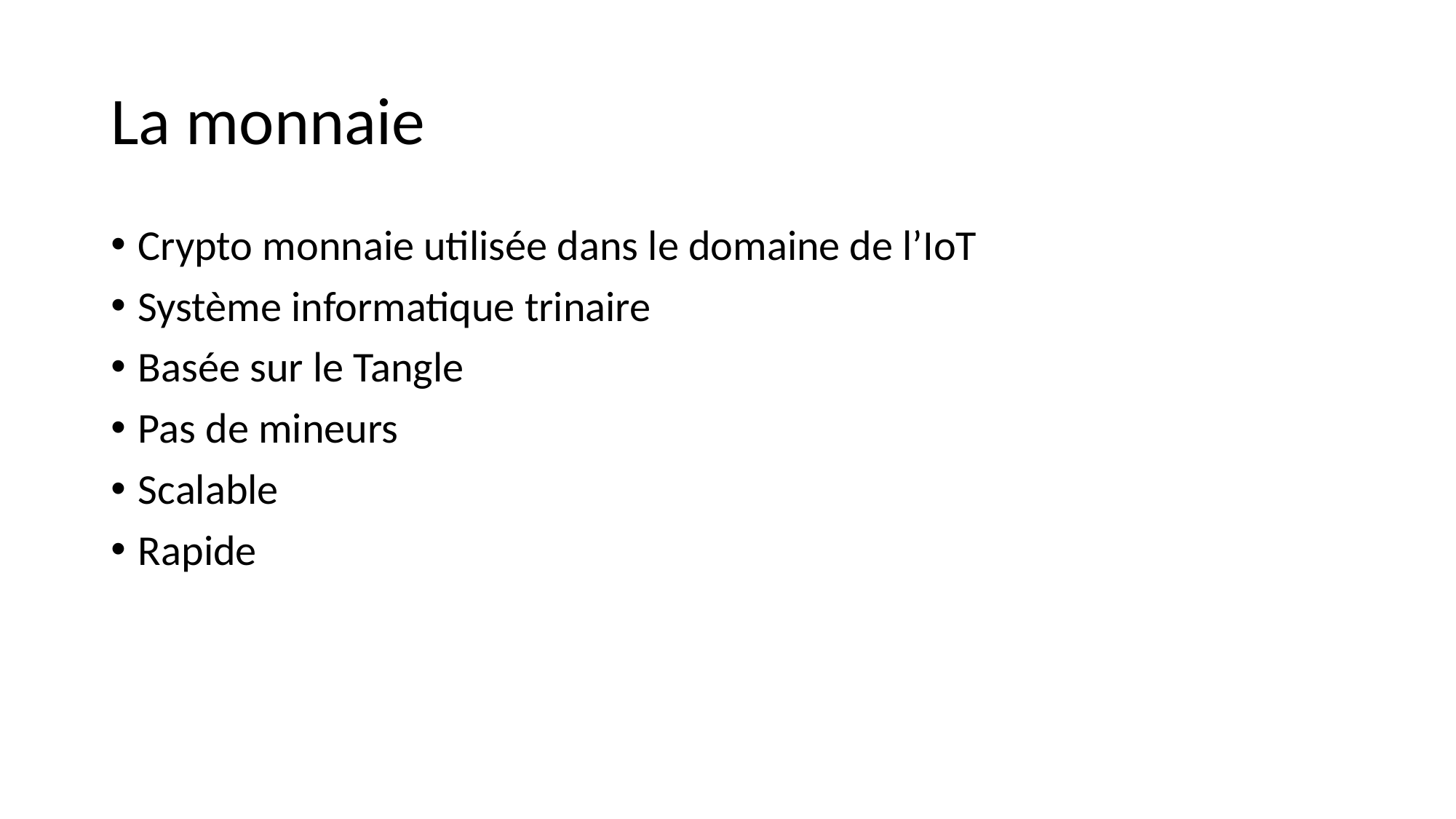

# La monnaie
Crypto monnaie utilisée dans le domaine de l’IoT
Système informatique trinaire
Basée sur le Tangle
Pas de mineurs
Scalable
Rapide